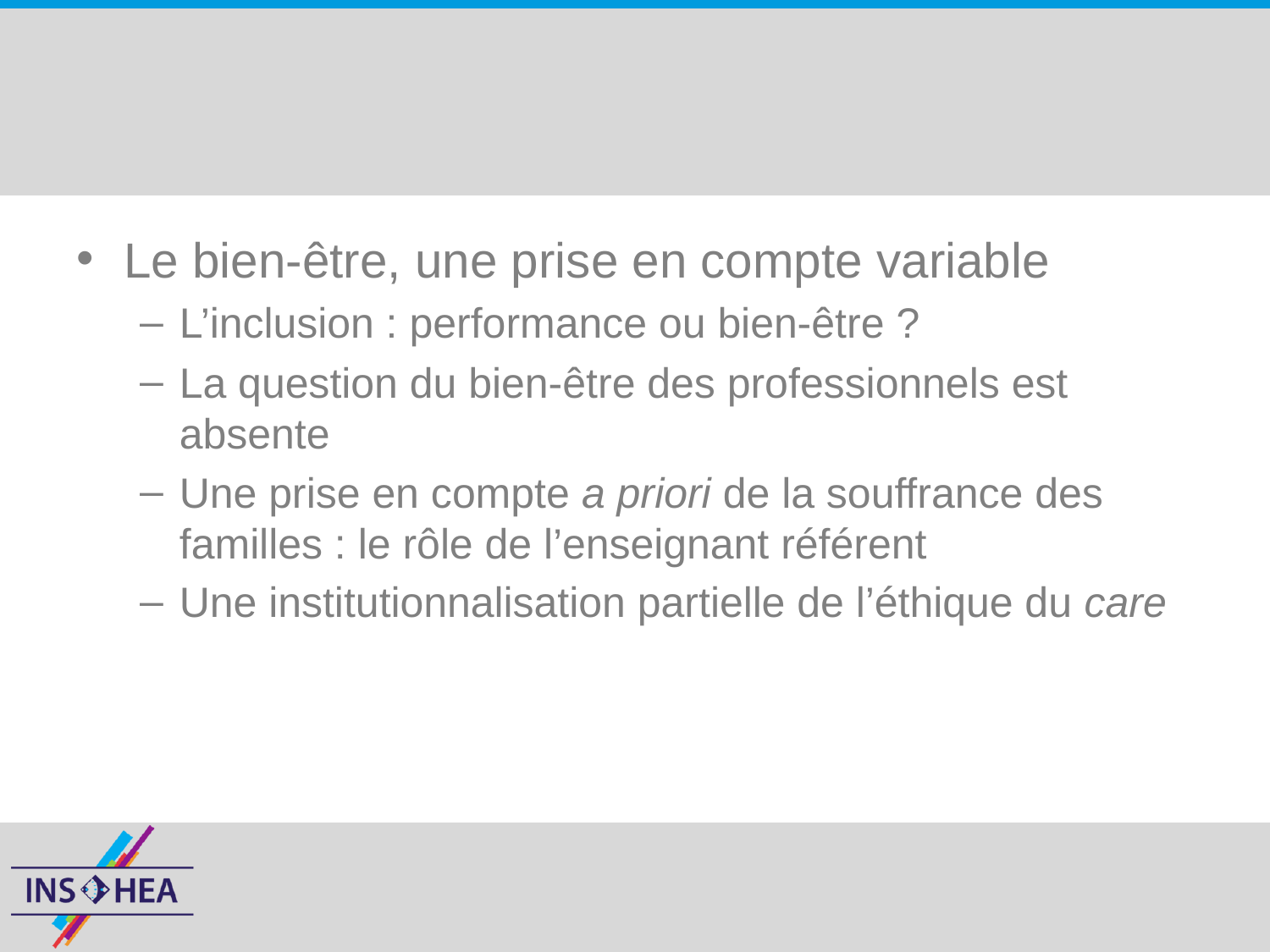

#
Le bien-être, une prise en compte variable
L’inclusion : performance ou bien-être ?
La question du bien-être des professionnels est absente
Une prise en compte a priori de la souffrance des familles : le rôle de l’enseignant référent
Une institutionnalisation partielle de l’éthique du care